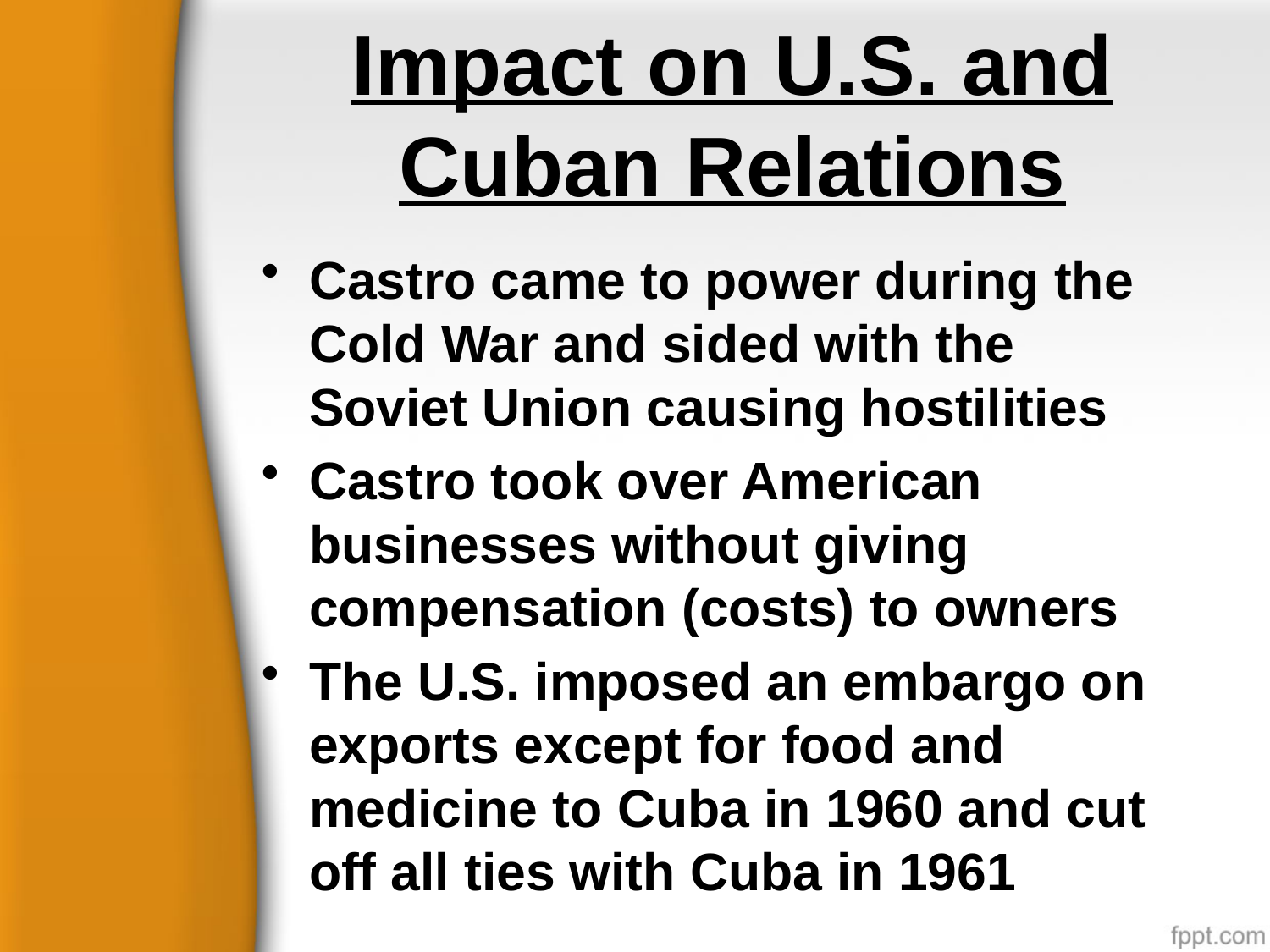

# Impact on U.S. and Cuban Relations
Castro came to power during the Cold War and sided with the
Soviet Union causing hostilities
Castro took over American businesses without giving compensation (costs) to owners
The U.S. imposed an embargo on exports except for food and
medicine to Cuba in 1960 and cut
off all ties with Cuba in 1961